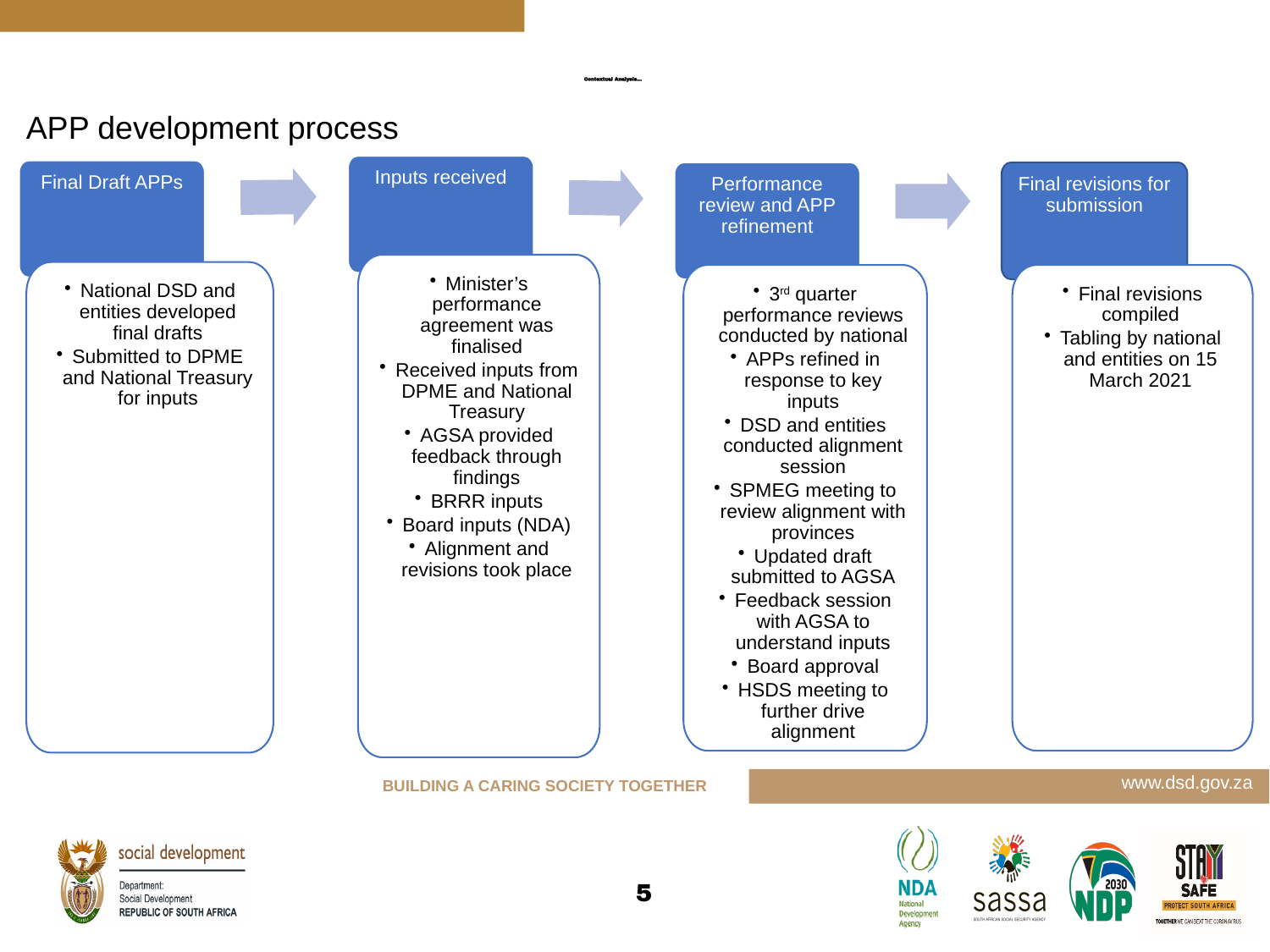

# Contextual Analysis…
APP development process
Inputs received
Final Draft APPs
Performance review and APP refinement
Final revisions for submission

Minister’s performance agreement was finalised
Received inputs from DPME and National Treasury
AGSA provided feedback through findings
BRRR inputs
Board inputs (NDA)
Alignment and revisions took place
National DSD and entities developed final drafts
Submitted to DPME and National Treasury for inputs

3rd quarter performance reviews conducted by national
APPs refined in response to key inputs
DSD and entities conducted alignment session
SPMEG meeting to review alignment with provinces
Updated draft submitted to AGSA
Feedback session with AGSA to understand inputs
Board approval
HSDS meeting to further drive alignment
Final revisions compiled
Tabling by national and entities on 15 March 2021

5